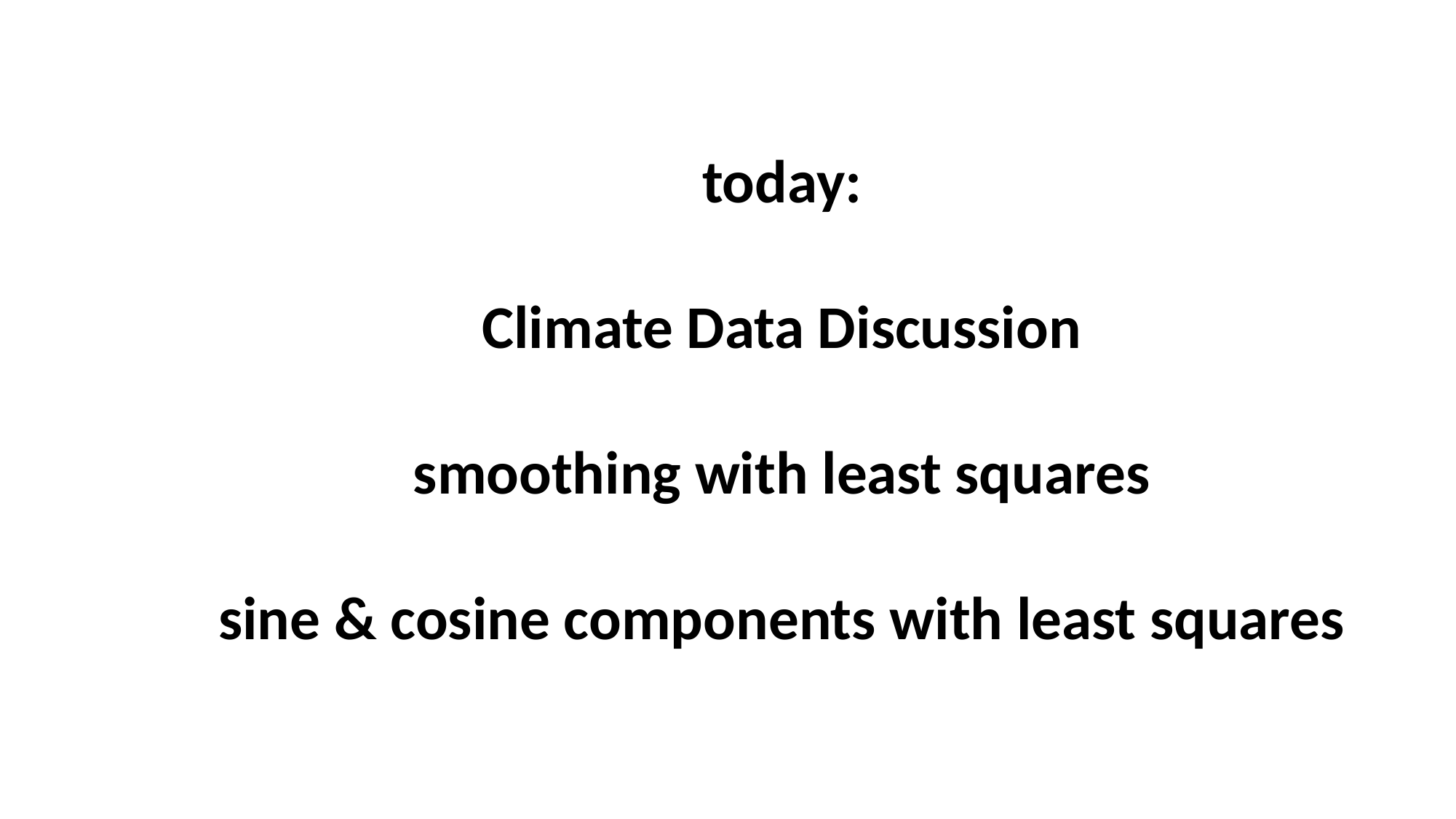

today:

Climate Data Discussion

smoothing with least squares

sine & cosine components with least squares